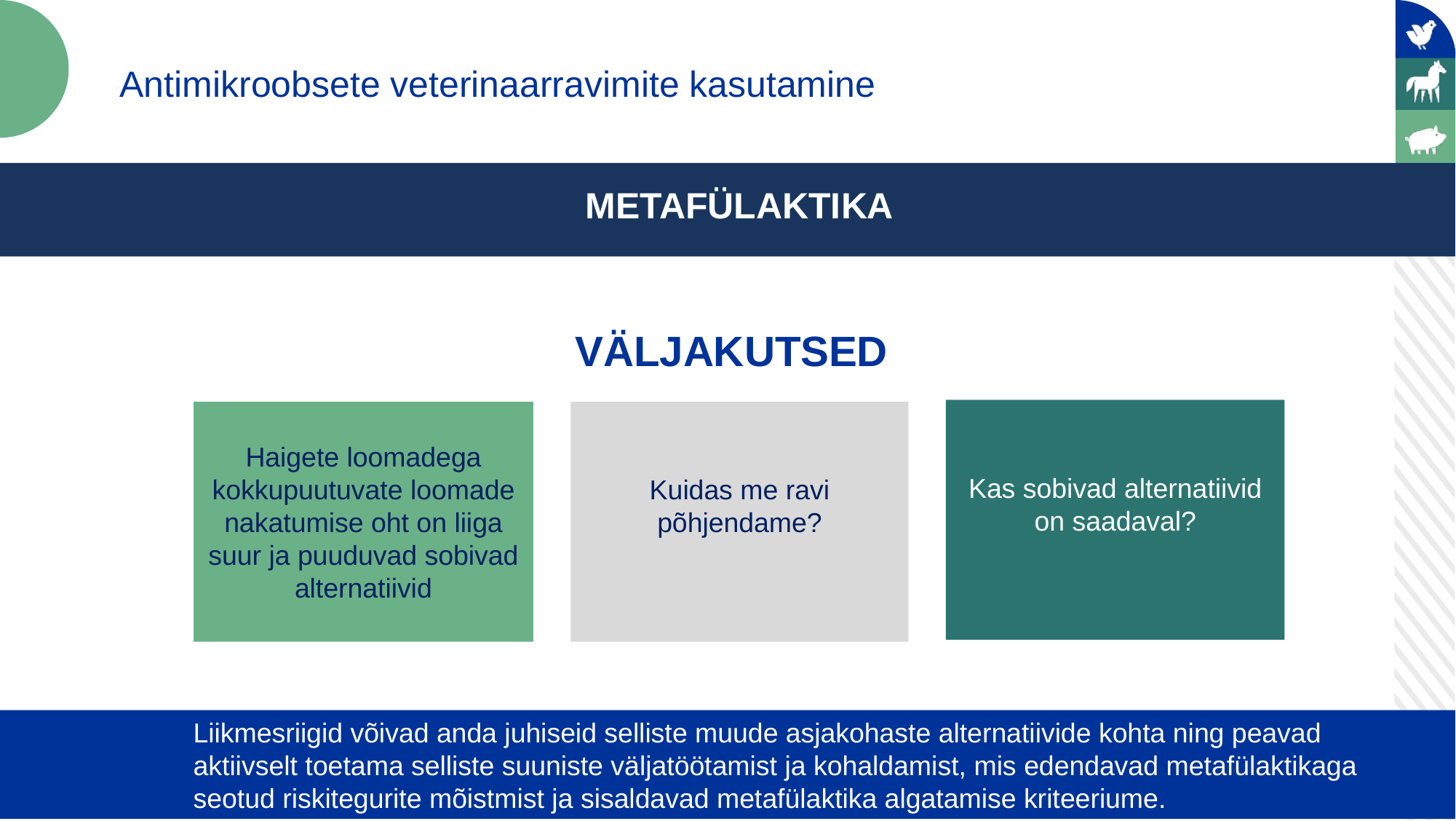

Antimikroobsete veterinaarravimite kasutamine

METAFÜLAKTIKA
!VÄLJAKUTSED

Kas sobivad alternatiivid on saadaval?

Haigete loomadega kokkupuutuvate loomade nakatumise oht on liiga suur ja puuduvad sobivad alternatiivid

Kuidas me ravi põhjendame?

Liikmesriigid võivad anda juhiseid selliste muude asjakohaste alternatiivide kohta ning peavad
aktiivselt toetama selliste suuniste väljatöötamist ja kohaldamist, mis edendavad metafülaktikaga seotud riskitegurite mõistmist ja sisaldavad metafülaktika algatamise kriteeriume.